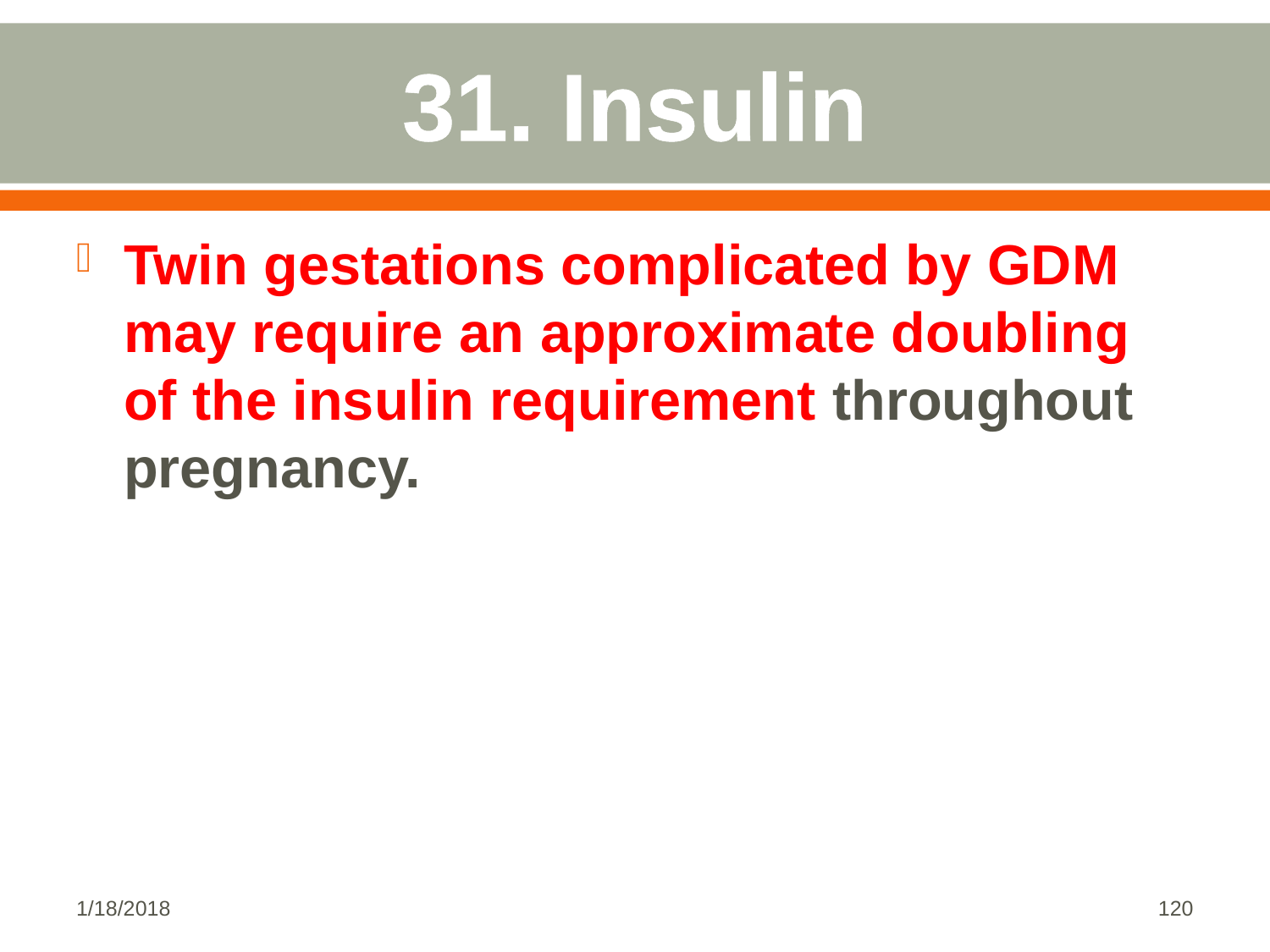

# 31. Insulin
Twin gestations complicated by GDM may require an approximate doubling of the insulin requirement throughout pregnancy.

1/18/2018
120